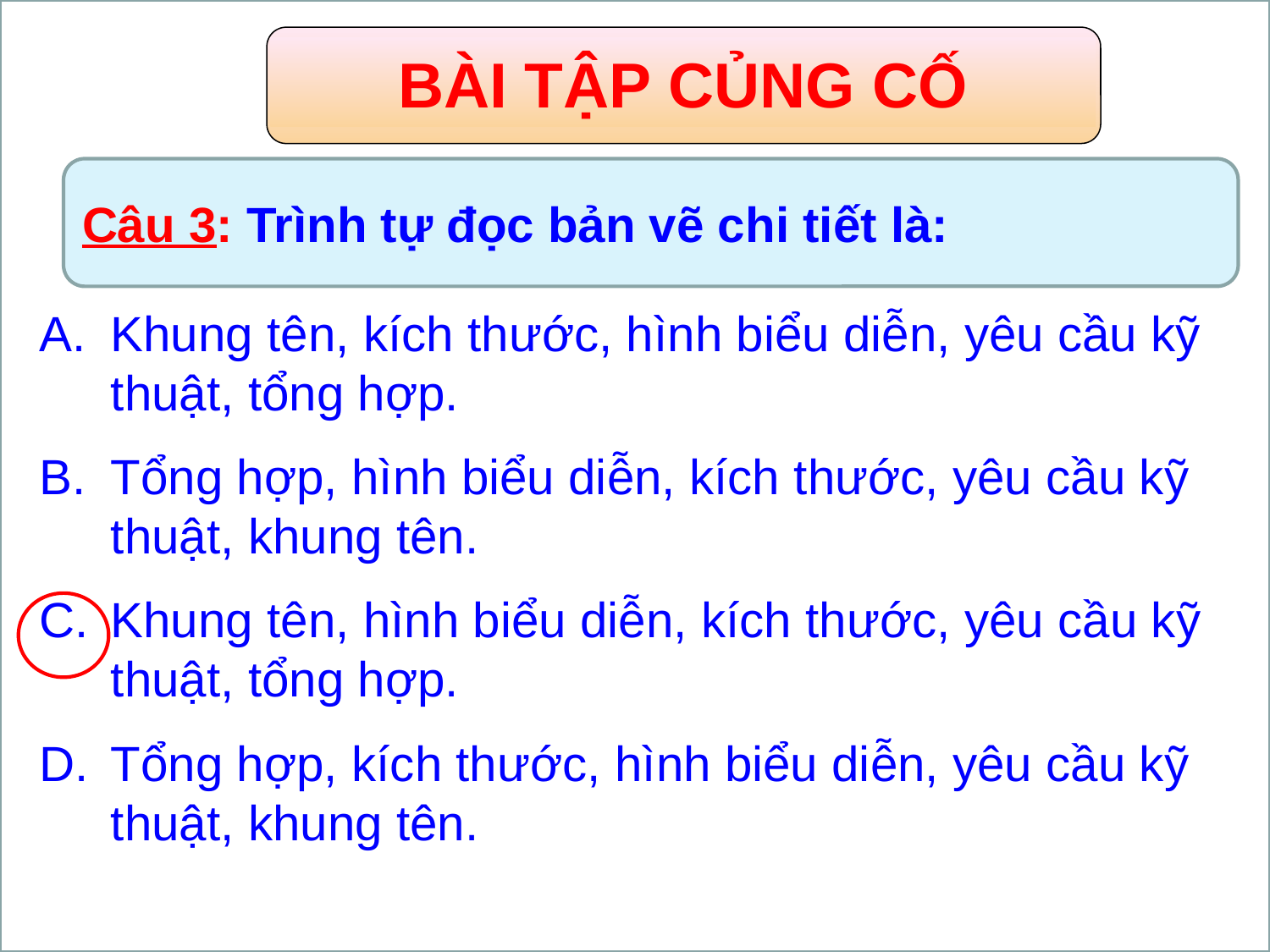

BÀI TẬP CỦNG CỐ

BÀI TẬP CỦNG CỐ
BÀI TẬP CỦNG CỐ
Câu 2: Trong bản vẽ tỉ lệ 1:2 có nghĩa là:
Câu 3: Trình tự đọc bản vẽ chi tiết là:
Câu 1: Kích thước trên bản vẽ được tính theo
            đơn vị:
Kích thước bản vẽ phóng to gấp 2 lần kích thước vật thể.
Kích thước bản vẽ thu nhỏ gấp 2 lần kích thước vật thể.
Kích thước bản vẽ bằng với kích thước vật thể.
Kích thước bản vẽ phóng to gấp 1/2 lần kích thước vật thể.
Khung tên, kích thước, hình biểu diễn, yêu cầu kỹ thuật, tổng hợp.
Tổng hợp, hình biểu diễn, kích thước, yêu cầu kỹ thuật, khung tên.
Khung tên, hình biểu diễn, kích thước, yêu cầu kỹ thuật, tổng hợp.
Tổng hợp, kích thước, hình biểu diễn, yêu cầu kỹ thuật, khung tên.
mm
cm
dm
m